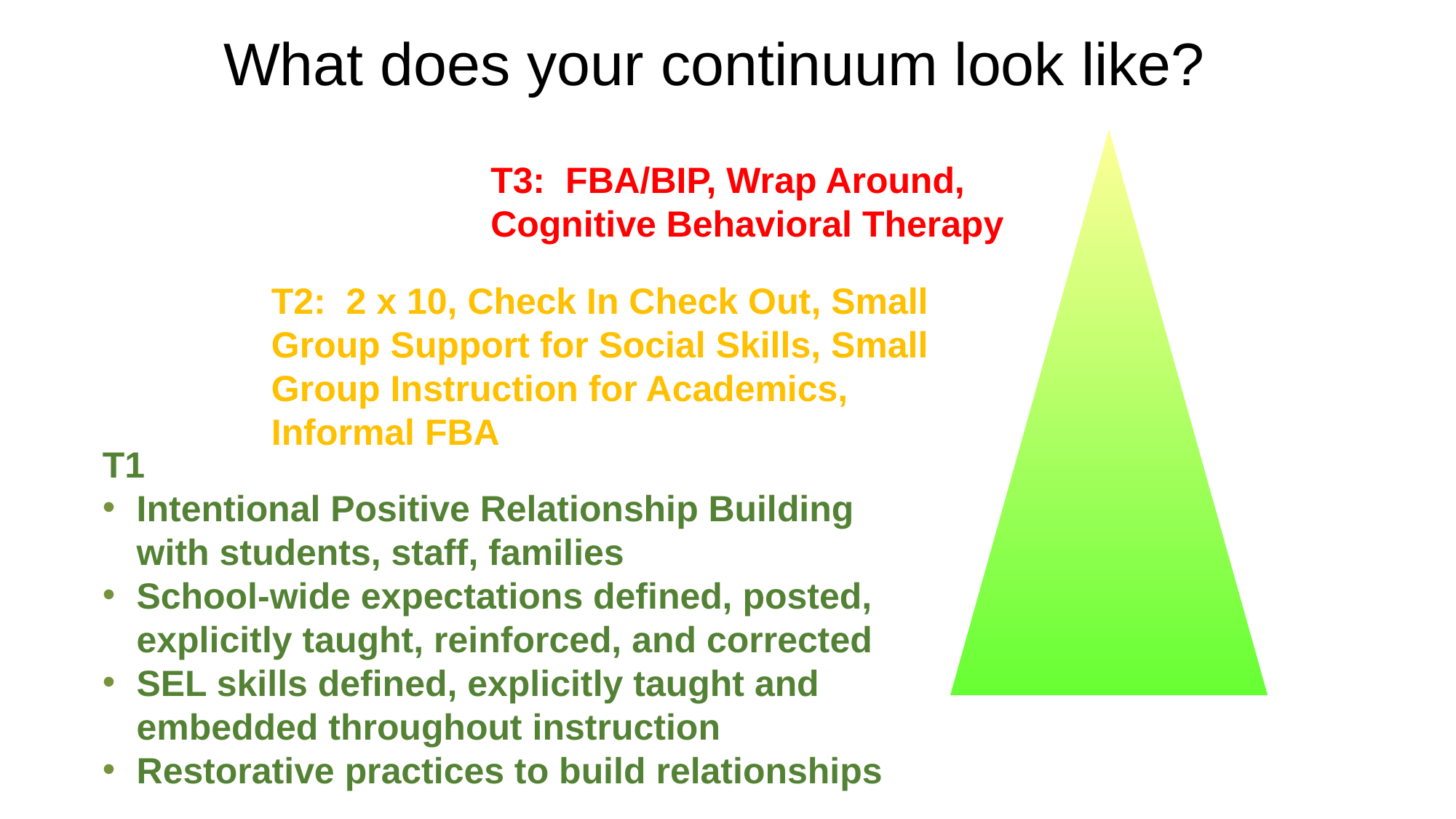

# What does your continuum look like?

T3:  FBA/BIP, Wrap Around, Cognitive Behavioral Therapy
T2:  2 x 10, Check In Check Out, Small Group Support for Social Skills, Small Group Instruction for Academics, Informal FBA
T1
Intentional Positive Relationship Building with students, staff, families
School-wide expectations defined, posted, explicitly taught, reinforced, and corrected
SEL skills defined, explicitly taught and embedded throughout instruction
Restorative practices to build relationships